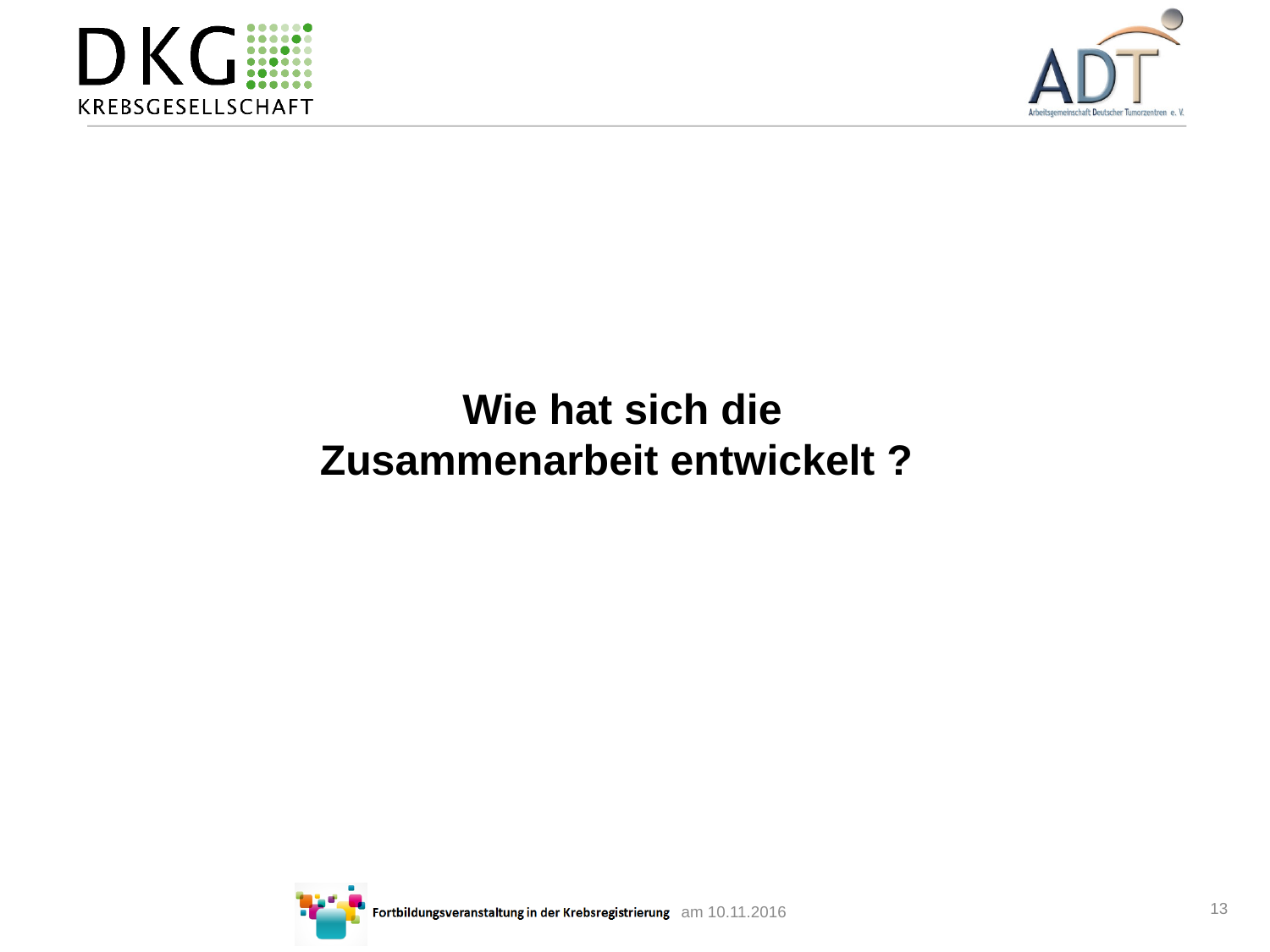

Wie hat sich die Zusammenarbeit entwickelt ?
13
                                        am 10.11.2016